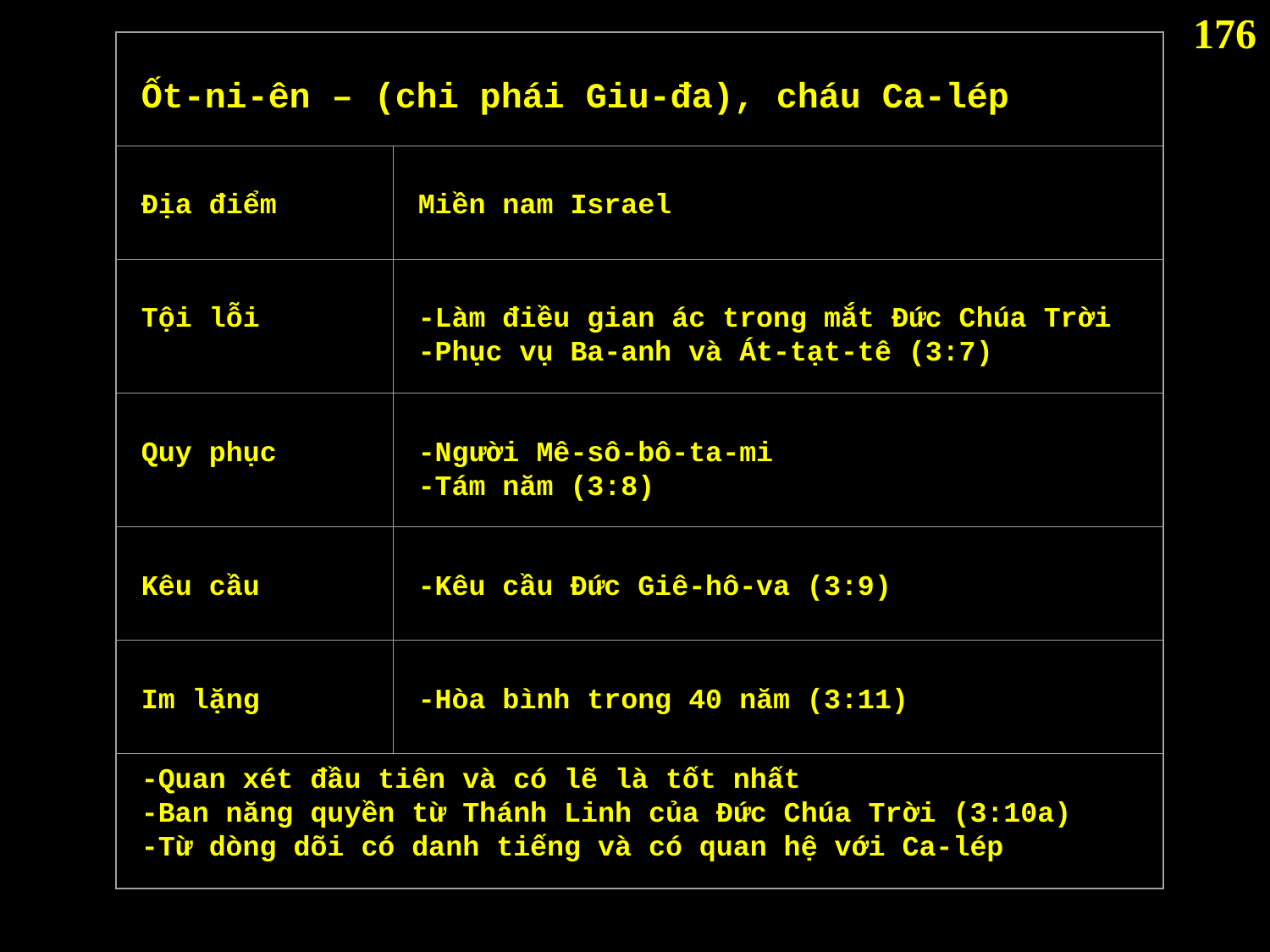

176

Ốt-ni-ên – (chi phái Giu-đa), cháu Ca-lép

Địa điểm

Miền nam Israel

Tội lỗi

-Làm điều gian ác trong mắt Đức Chúa Trời
-Phục vụ Ba-anh và Át-tạt-tê (3:7)

Quy phục

-Người Mê-sô-bô-ta-mi
-Tám năm (3:8)

Kêu cầu

-Kêu cầu Đức Giê-hô-va (3:9)

Im lặng

-Hòa bình trong 40 năm (3:11)

-Quan xét đầu tiên và có lẽ là tốt nhất
-Ban năng quyền từ Thánh Linh của Đức Chúa Trời (3:10a)
-Từ dòng dõi có danh tiếng và có quan hệ với Ca-lép